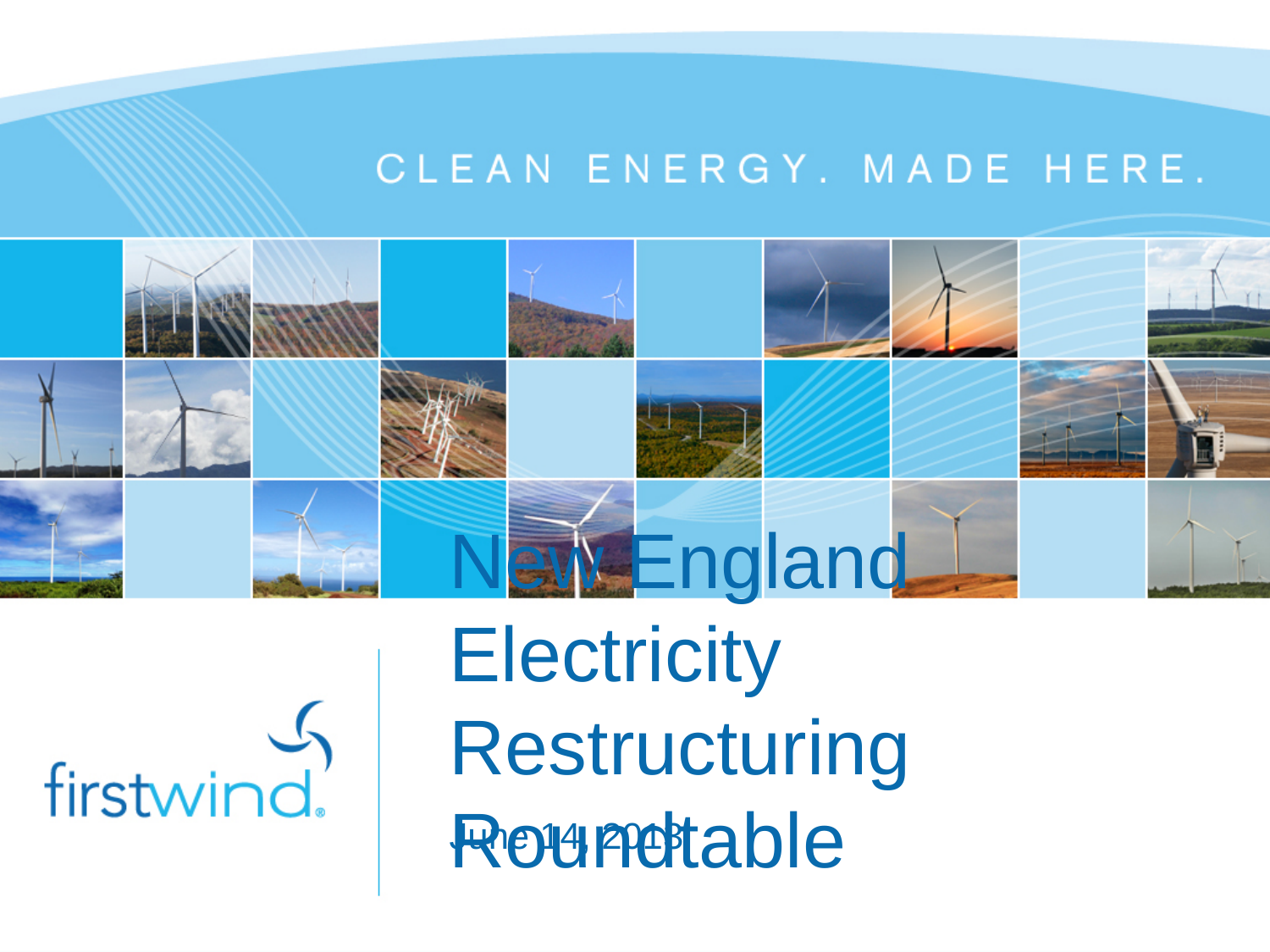

# New England Electricity Restructuring Roundtable
June 14, 2013